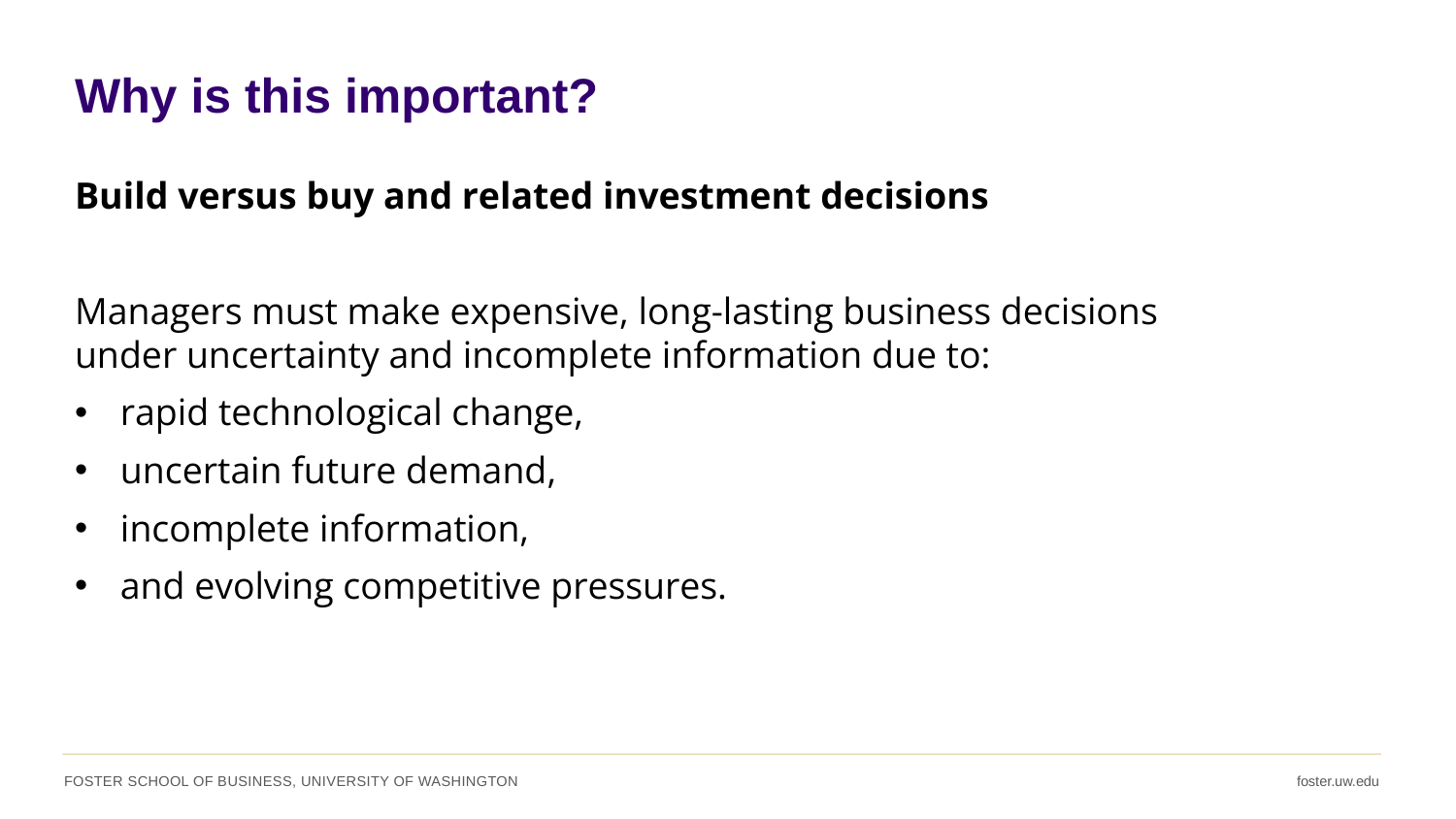

# Why is this important?
Build versus buy and related investment decisions

Managers must make expensive, long-lasting business decisions under uncertainty and incomplete information due to:
rapid technological change,
uncertain future demand,
incomplete information,
and evolving competitive pressures.